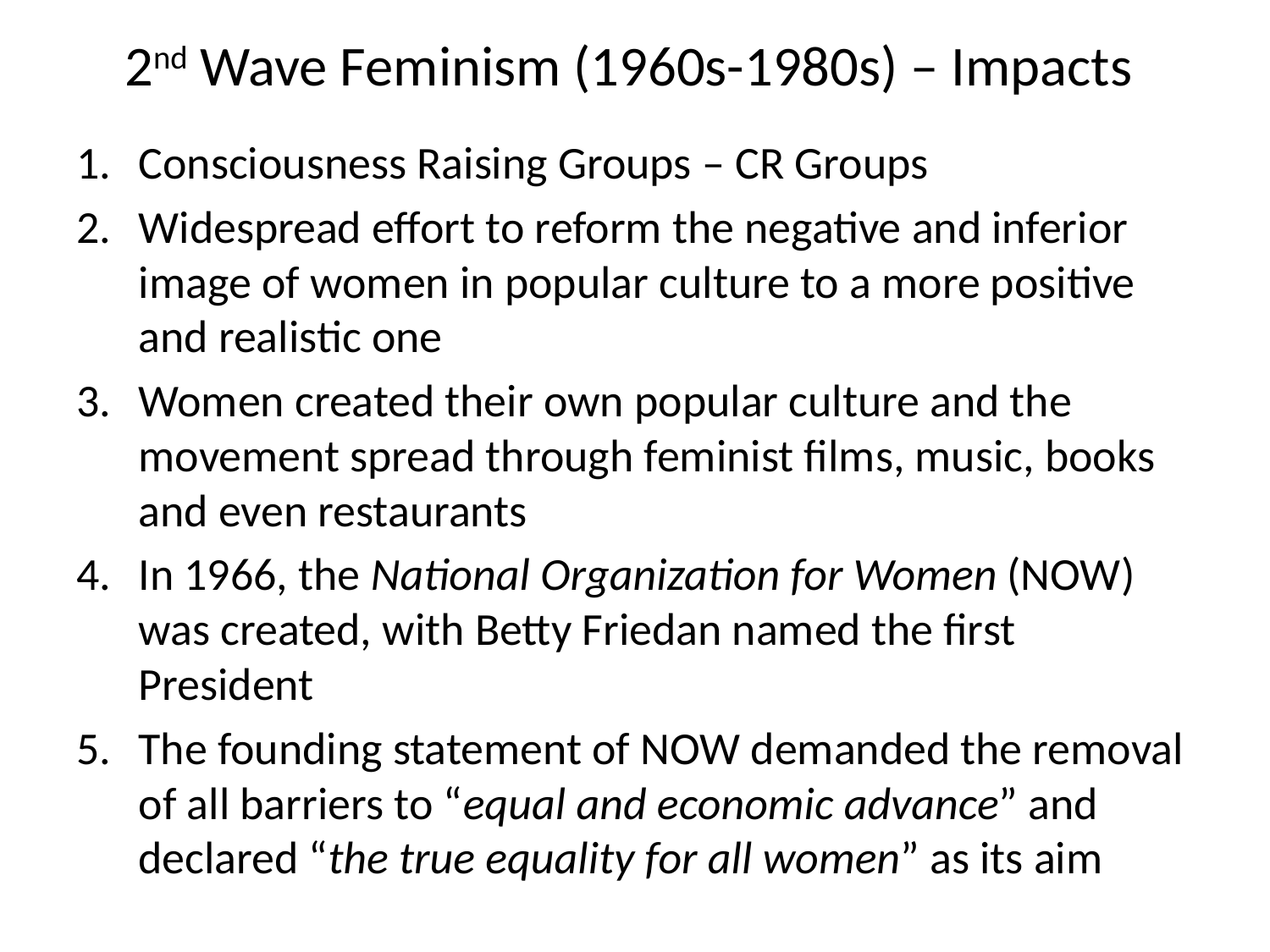

# 2nd Wave Feminism (1960s-1980s) – Impacts
Consciousness Raising Groups – CR Groups
Widespread effort to reform the negative and inferior image of women in popular culture to a more positive and realistic one
Women created their own popular culture and the movement spread through feminist films, music, books and even restaurants
In 1966, the National Organization for Women (NOW) was created, with Betty Friedan named the first President
The founding statement of NOW demanded the removal of all barriers to “equal and economic advance” and declared “the true equality for all women” as its aim